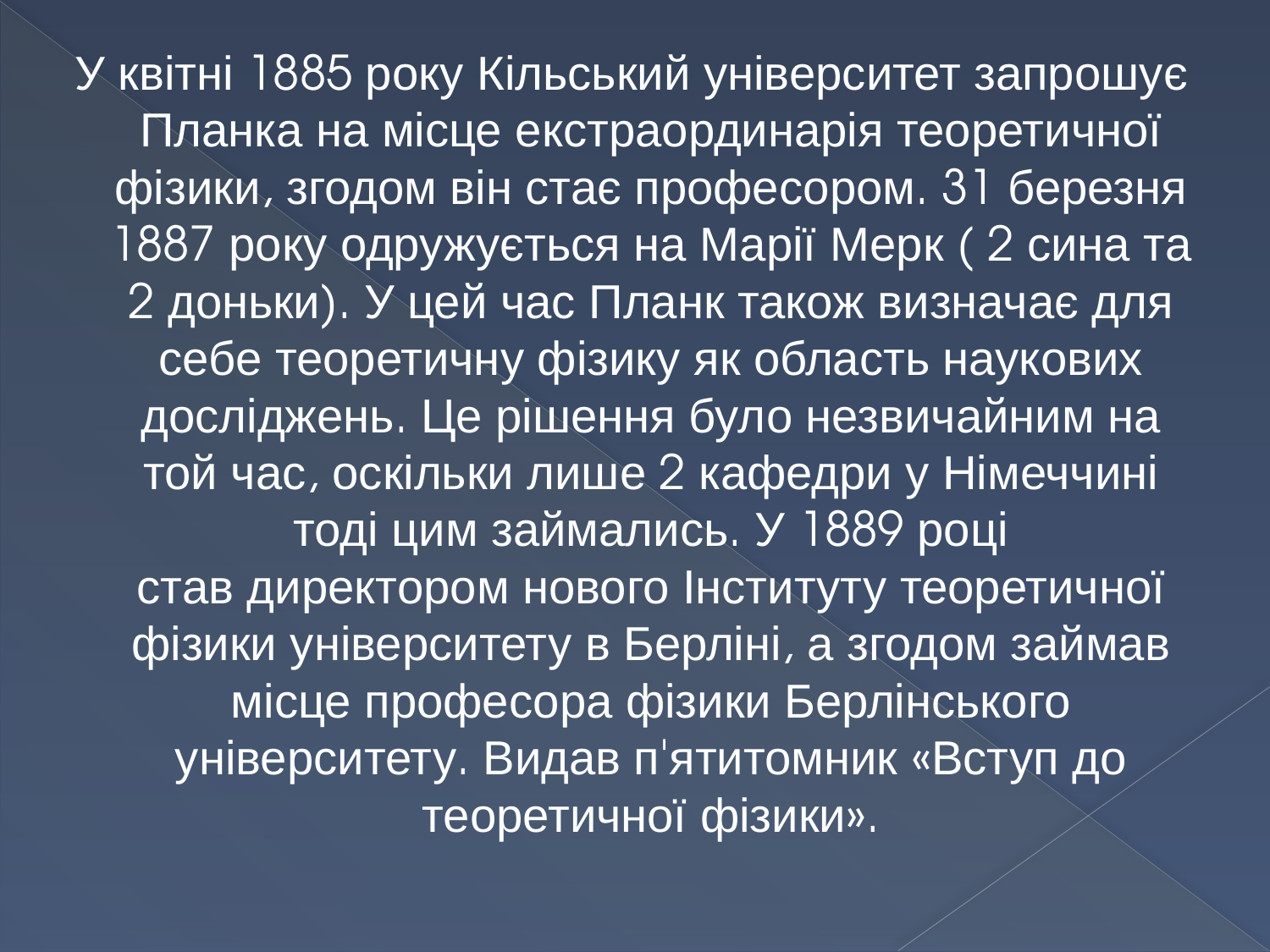

У квітні 1885 року Кільський університет запрошує Планка на місце екстраординарія теоретичної фізики, згодом він стає професором. 31 березня 1887 року одружується на Марії Мерк ( 2 сина та 2 доньки). У цей час Планк також визначає для себе теоретичну фізику як область наукових досліджень. Це рішення було незвичайним на той час, оскільки лише 2 кафедри у Німеччині тоді цим займались. У 1889 році став директором нового Інституту теоретичної фізики університету в Берліні, а згодом займав місце професора фізики Берлінського університету. Видав п'ятитомник «Вступ до теоретичної фізики».